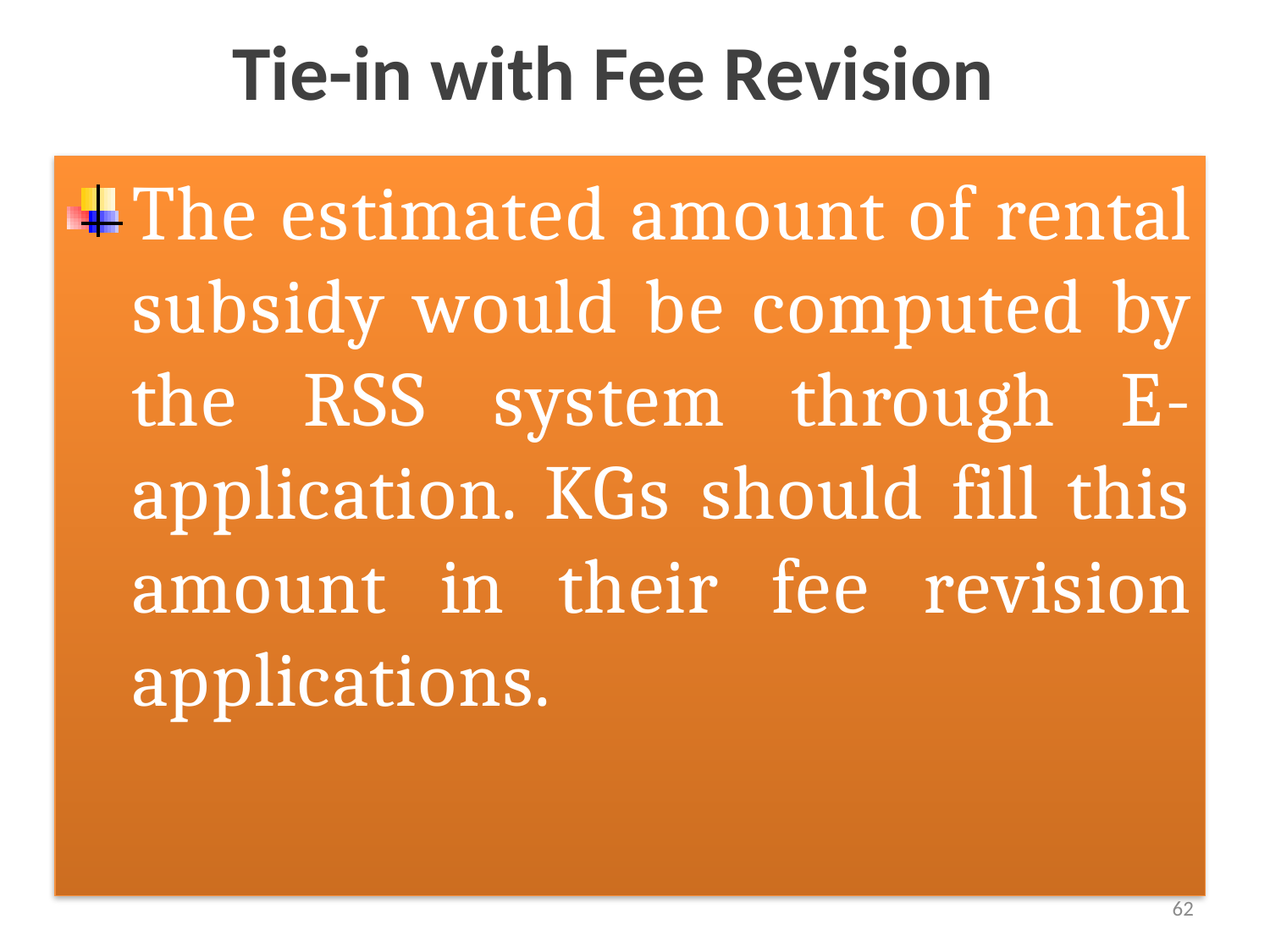

# Tie-in with Fee Revision
The estimated amount of rental subsidy would be computed by the RSS system through E-application. KGs should fill this amount in their fee revision applications.

62